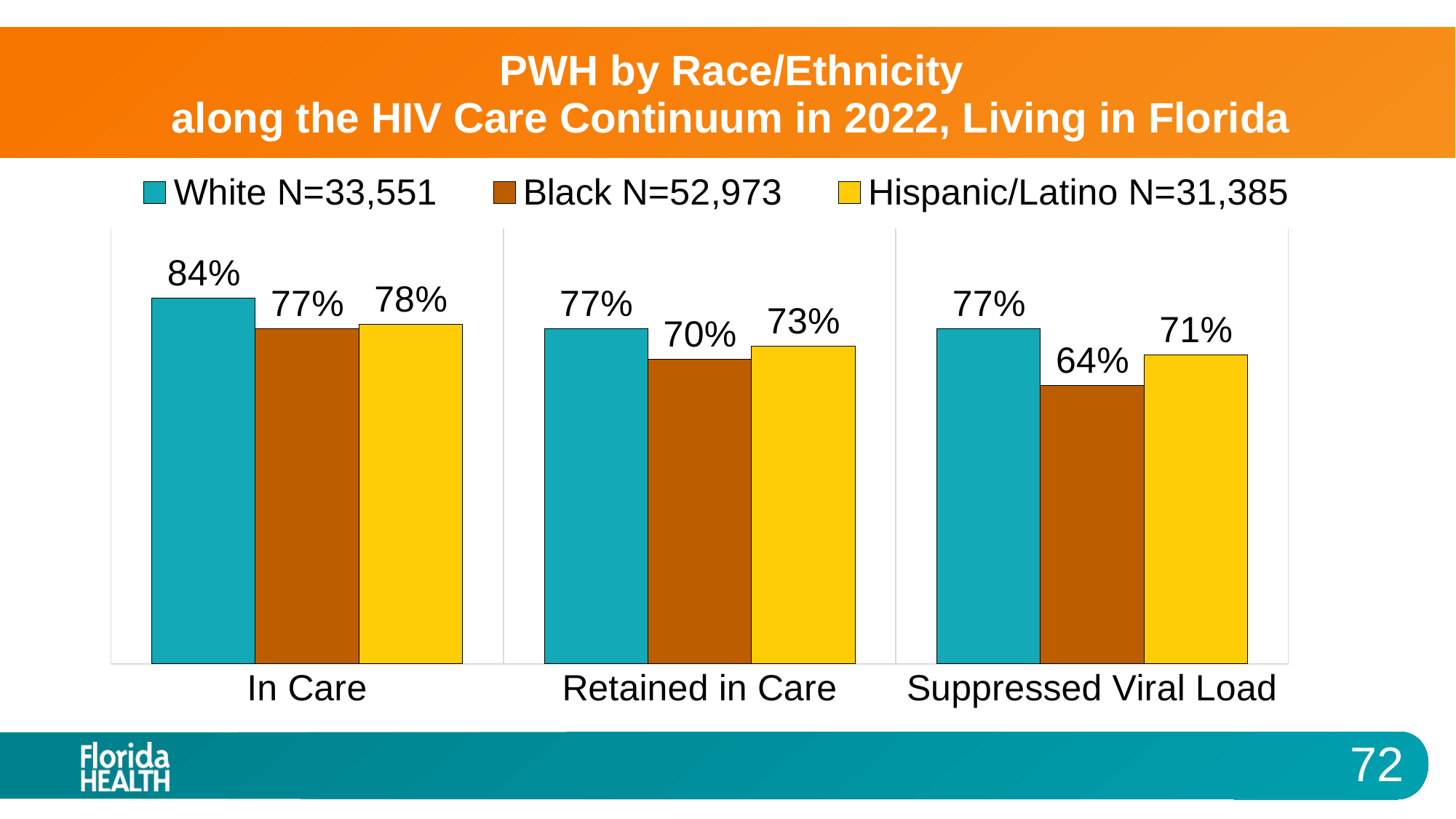

# PWH by Race/Ethnicity along the HIV Care Continuum in 2022, Living in Florida

### Chart

| Category | White N=33,551 | Black N=52,973 | Hispanic/Latino N=31,385 |
|---|---|---|---|
| In Care | 0.84 | 0.77 | 0.78 |
| Retained in Care | 0.77 | 0.7 | 0.73 |
| Suppressed Viral Load  | 0.77 | 0.64 | 0.71 |